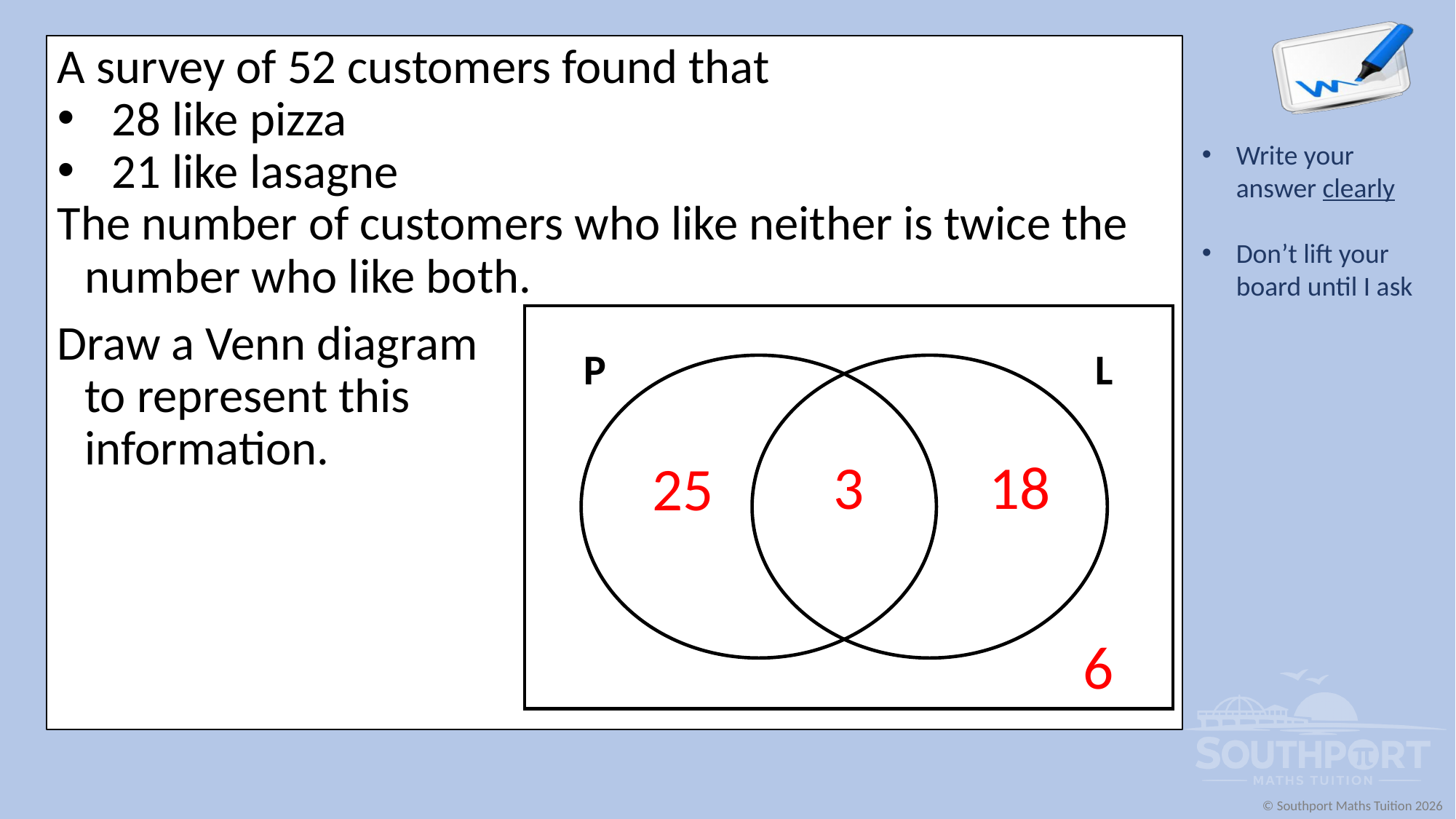

A survey of 52 customers found that
28 like pizza
21 like lasagne
The number of customers who like neither is twice the number who like both.
Draw a Venn diagram
to represent this
information.

P
L
3
18
25
6